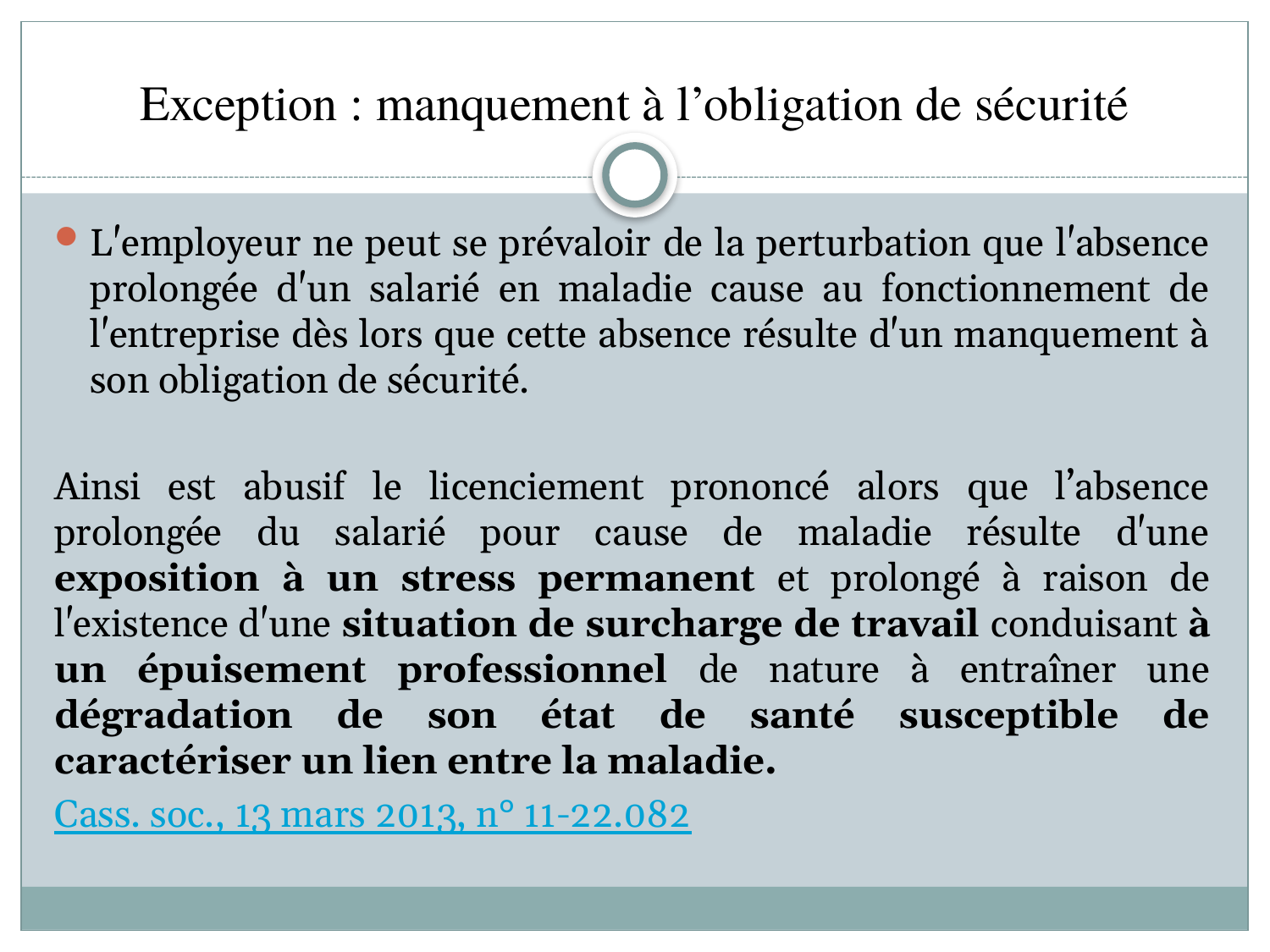

# Exception : manquement à l’obligation de sécurité
L'employeur ne peut se prévaloir de la perturbation que l'absence prolongée d'un salarié en maladie cause au fonctionnement de l'entreprise dès lors que cette absence résulte d'un manquement à son obligation de sécurité.

Ainsi est abusif le licenciement prononcé alors que l’absence prolongée du salarié pour cause de maladie résulte d'une exposition à un stress permanent et prolongé à raison de l'existence d'une situation de surcharge de travail conduisant à un épuisement professionnel de nature à entraîner une dégradation de son état de santé susceptible de caractériser un lien entre la maladie.
Cass. soc., 13 mars 2013, n° 11-22.082